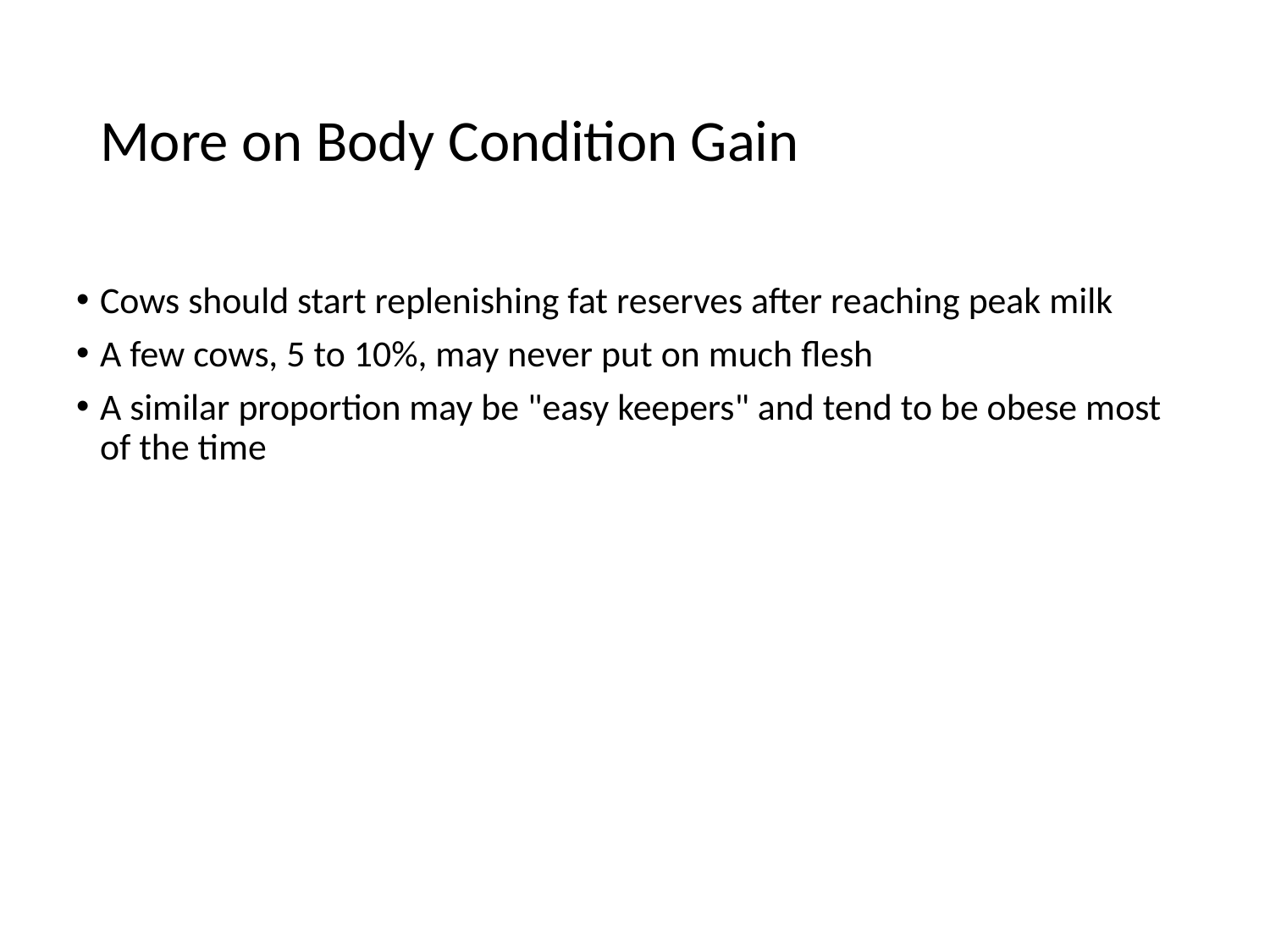

# More on Body Condition Gain
Cows should start replenishing fat reserves after reaching peak milk
A few cows, 5 to 10%, may never put on much flesh
A similar proportion may be "easy keepers" and tend to be obese most of the time